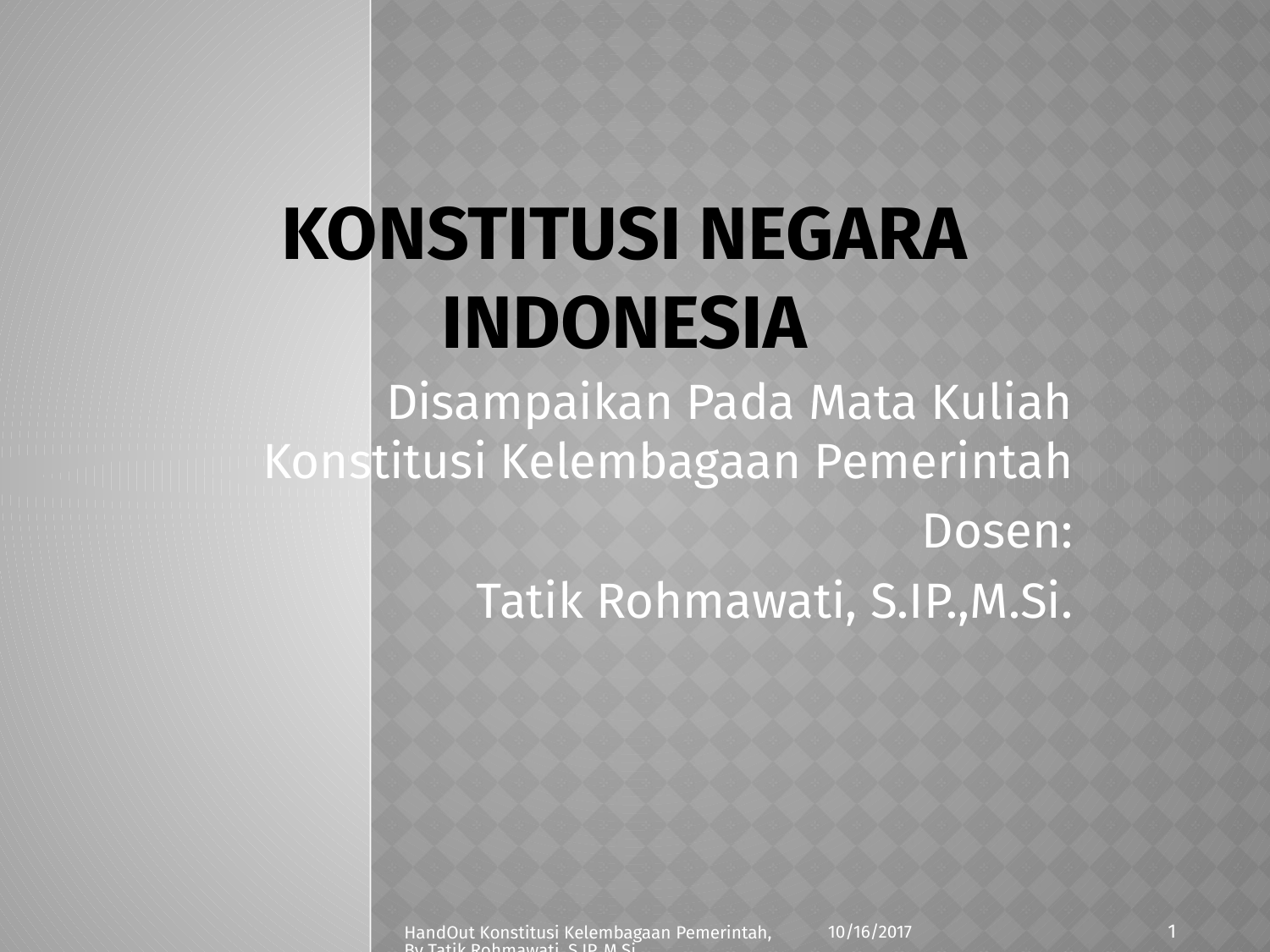

# KONSTITUSI NEGARA INDONESIA
Disampaikan Pada Mata Kuliah Konstitusi Kelembagaan Pemerintah
Dosen:
Tatik Rohmawati, S.IP.,M.Si.
1
HandOut Konstitusi Kelembagaan Pemerintah, By Tatik Rohmawati, S.IP.,M.Si.
10/16/2017